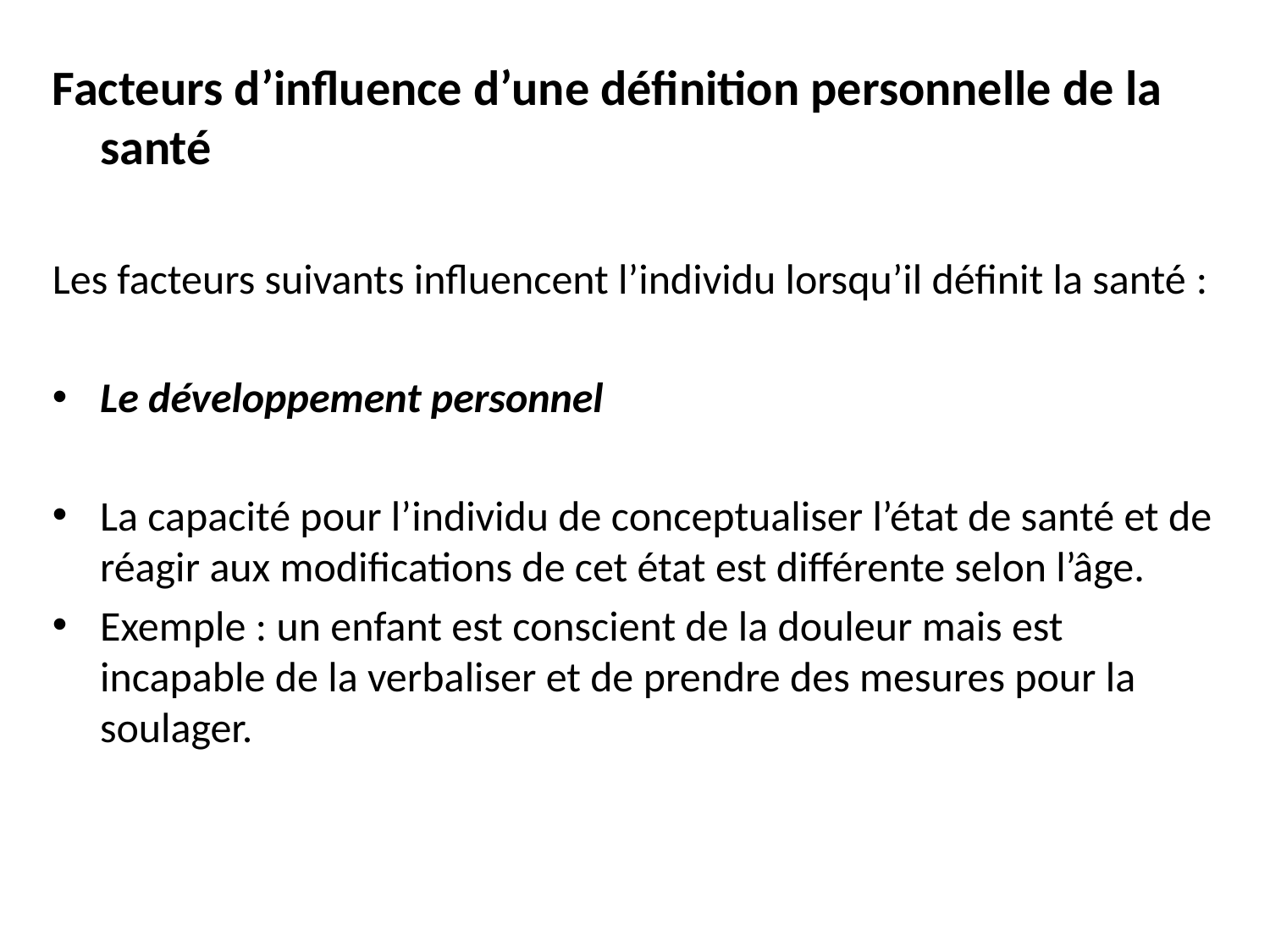

Facteurs d’influence d’une définition personnelle de la santé

Les facteurs suivants influencent l’individu lorsqu’il définit la santé :

Le développement personnel

La capacité pour l’individu de conceptualiser l’état de santé et de réagir aux modifications de cet état est différente selon l’âge.
Exemple : un enfant est conscient de la douleur mais est incapable de la verbaliser et de prendre des mesures pour la soulager.